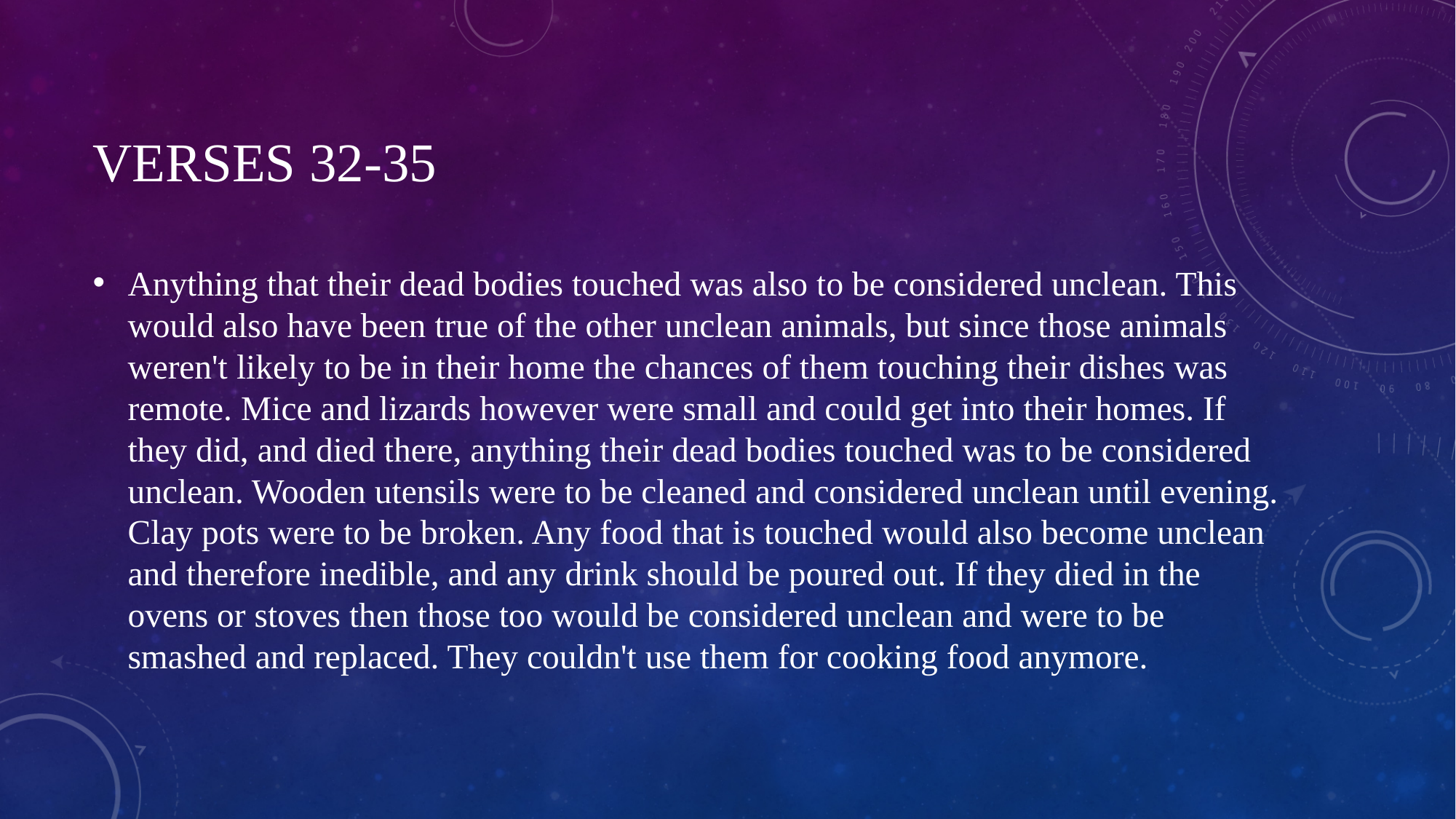

# Verses 32-35
Anything that their dead bodies touched was also to be considered unclean. This would also have been true of the other unclean animals, but since those animals weren't likely to be in their home the chances of them touching their dishes was remote. Mice and lizards however were small and could get into their homes. If they did, and died there, anything their dead bodies touched was to be considered unclean. Wooden utensils were to be cleaned and considered unclean until evening. Clay pots were to be broken. Any food that is touched would also become unclean and therefore inedible, and any drink should be poured out. If they died in the ovens or stoves then those too would be considered unclean and were to be smashed and replaced. They couldn't use them for cooking food anymore.